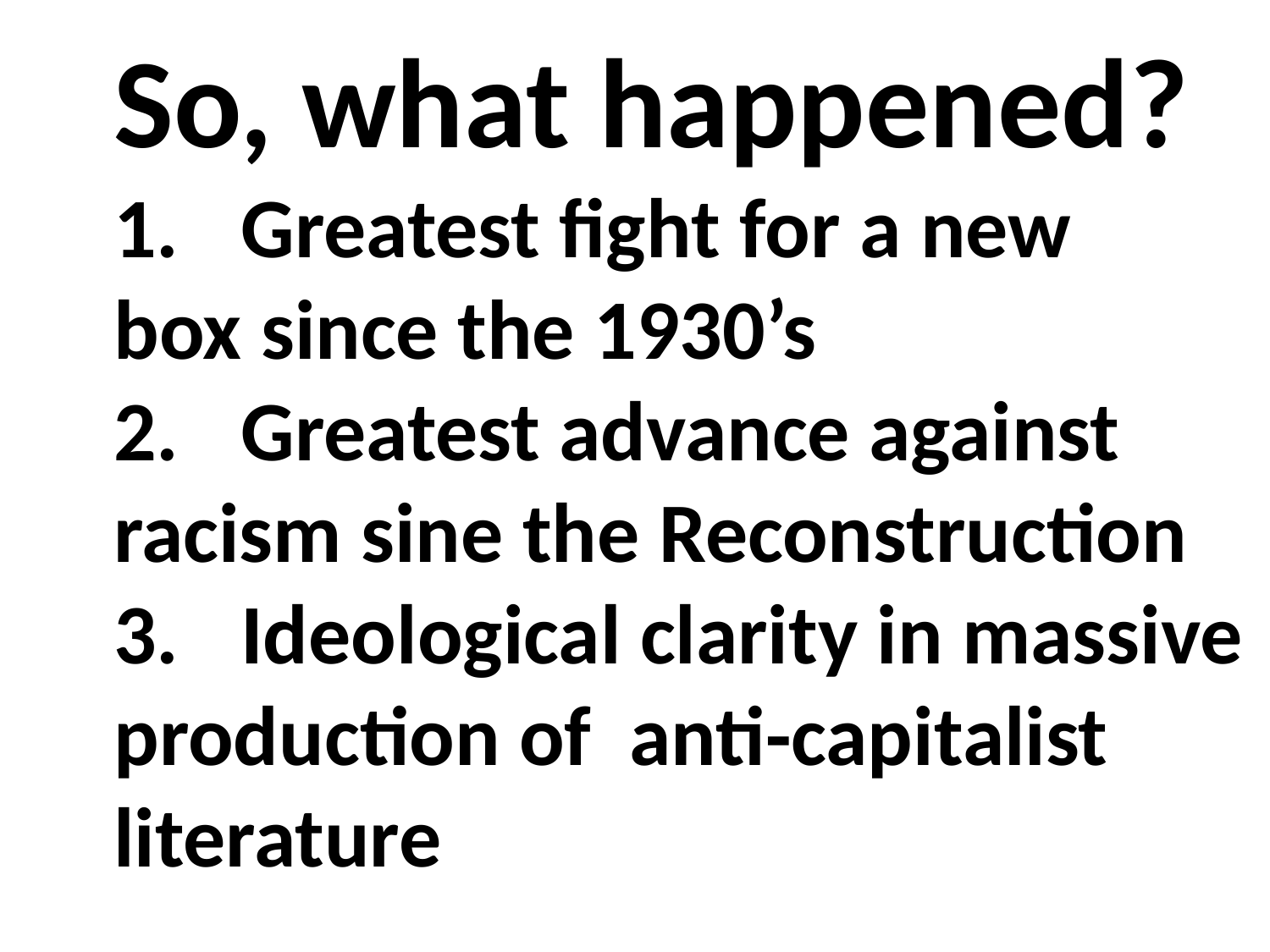

So, what happened?
Greatest fight for a new
box since the 1930’s
2.	Greatest advance against
racism sine the Reconstruction
3.	Ideological clarity in massive
production of  anti-capitalist
literature